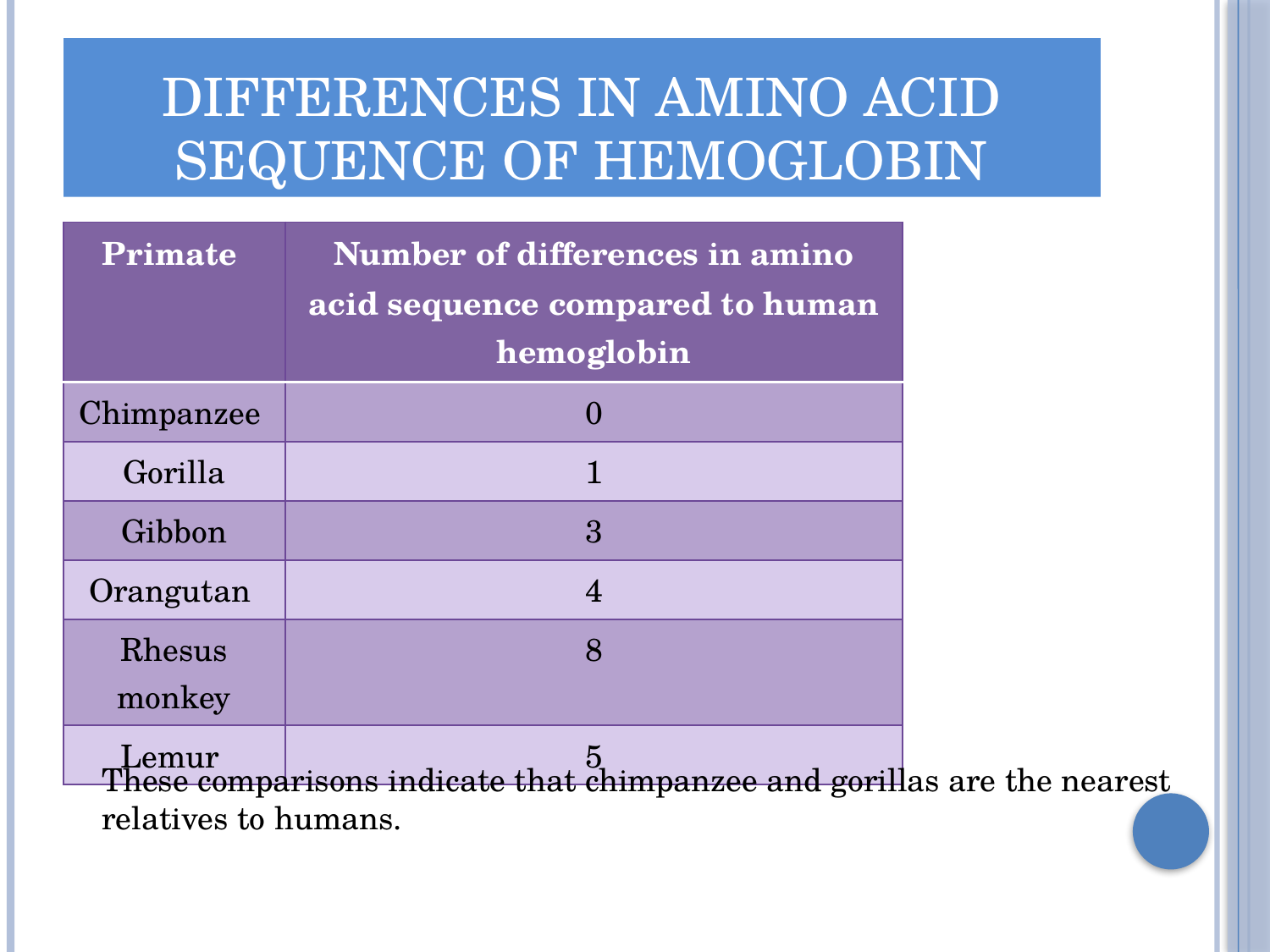

# Differences in amino acid sequence of hemoglobin
| Primate | Number of differences in amino acid sequence compared to human hemoglobin |
| --- | --- |
| Chimpanzee | 0 |
| Gorilla | 1 |
| Gibbon | 3 |
| Orangutan | 4 |
| Rhesus monkey | 8 |
| Lemur | 5 |
These comparisons indicate that chimpanzee and gorillas are the nearest
relatives to humans.